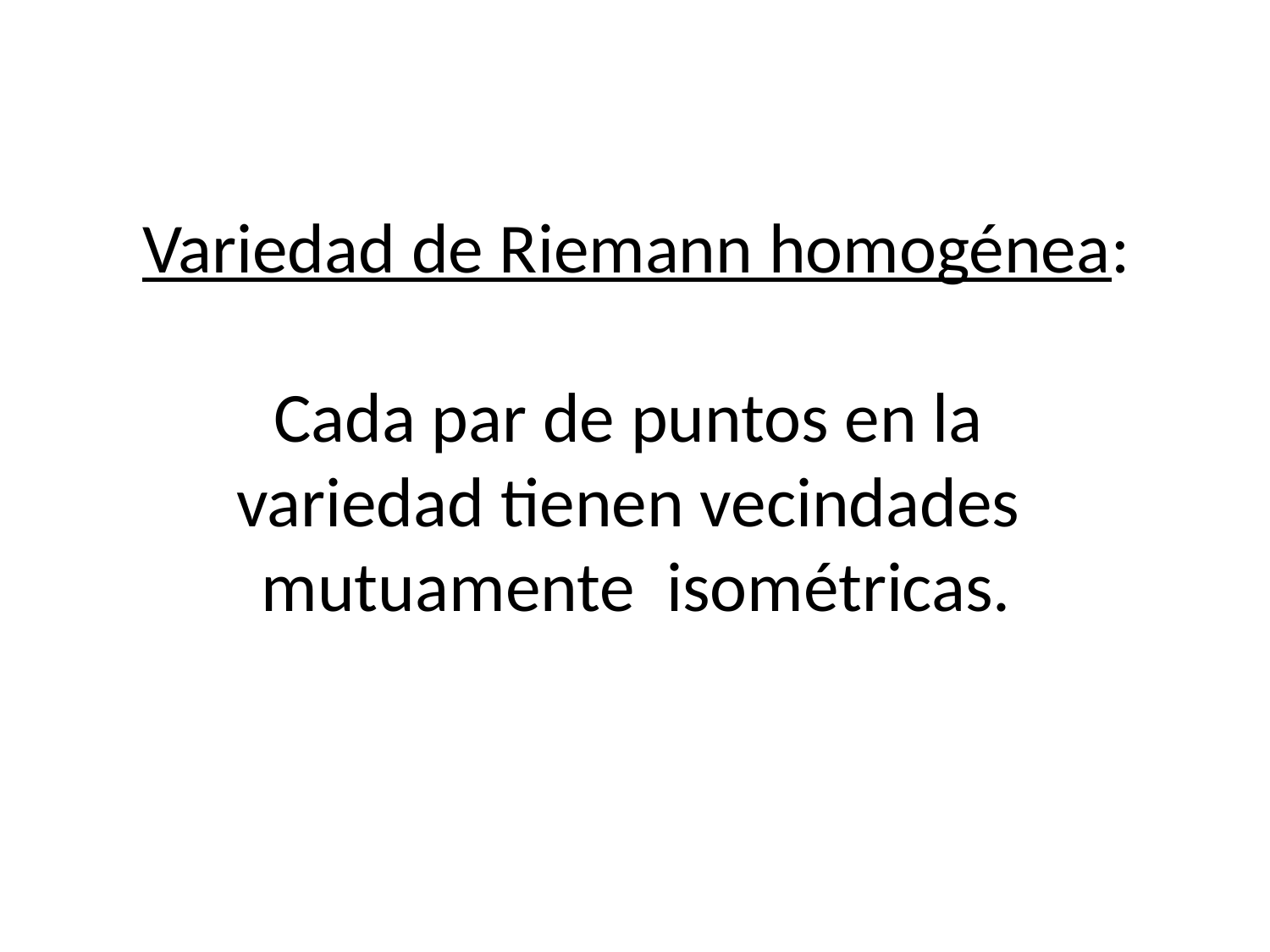

Variedad de Riemann homogénea:

Cada par de puntos en la
variedad tienen vecindades
mutuamente  isométricas.